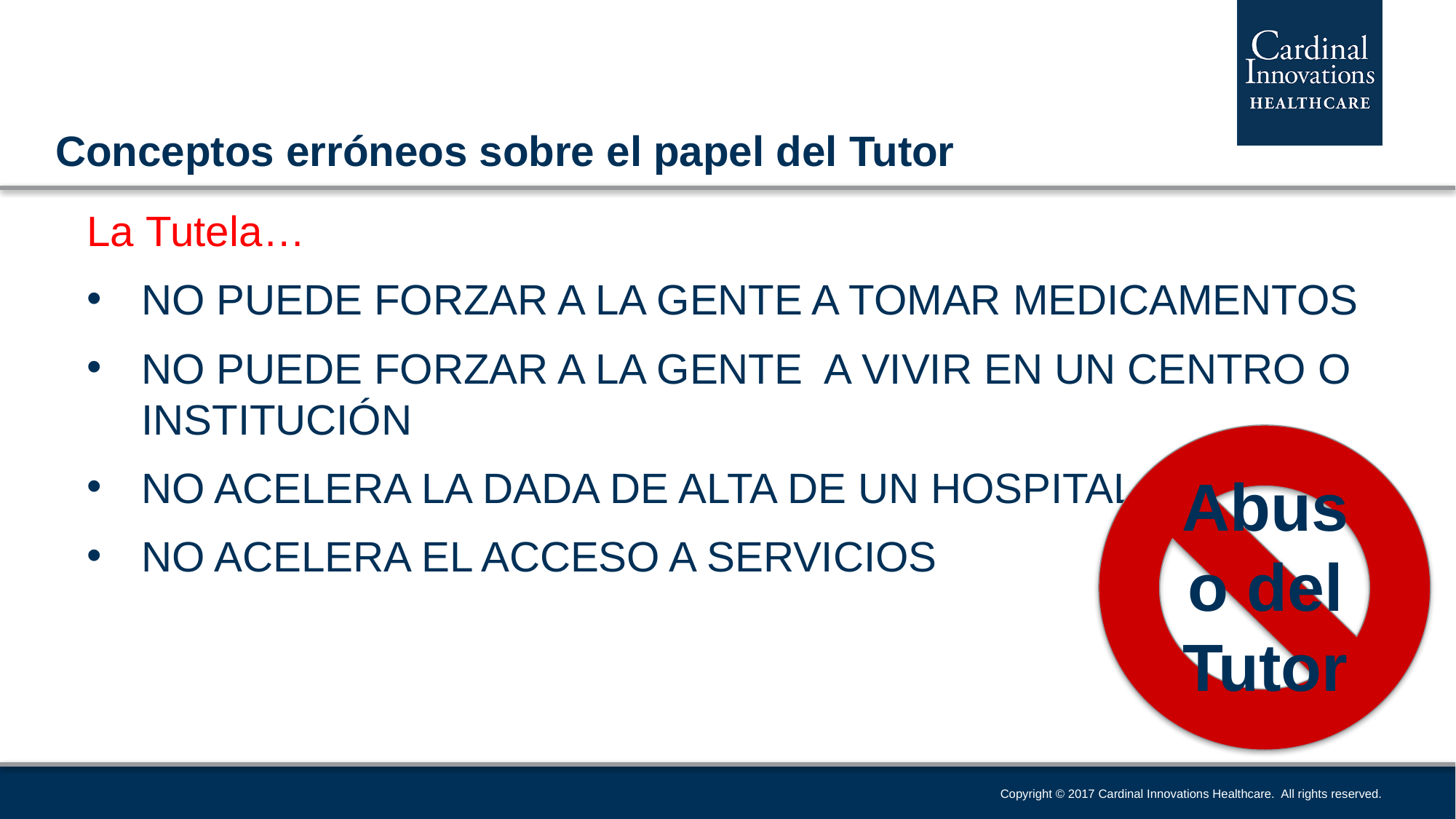

# Conceptos erróneos sobre el papel del Tutor
La Tutela…
NO PUEDE FORZAR A LA GENTE A TOMAR MEDICAMENTOS
NO PUEDE FORZAR A LA GENTE  A VIVIR EN UN CENTRO O INSTITUCIÓN
NO ACELERA LA DADA DE ALTA DE UN HOSPITAL
NO ACELERA EL ACCESO A SERVICIOS

Abuso del Tutor